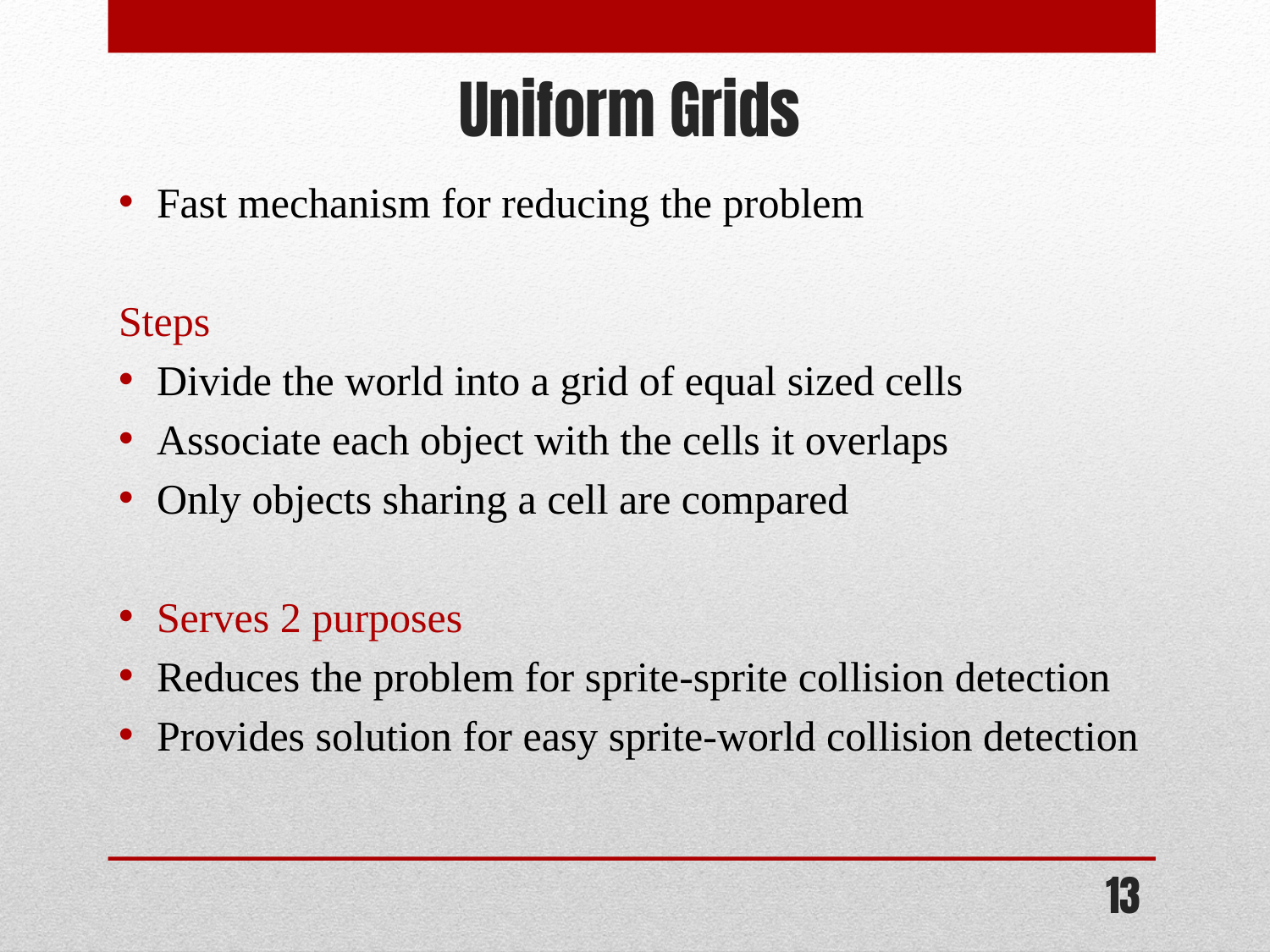

# Uniform Grids
Fast mechanism for reducing the problem

Steps
Divide the world into a grid of equal sized cells
Associate each object with the cells it overlaps
Only objects sharing a cell are compared

Serves 2 purposes
Reduces the problem for sprite-sprite collision detection
Provides solution for easy sprite-world collision detection

13